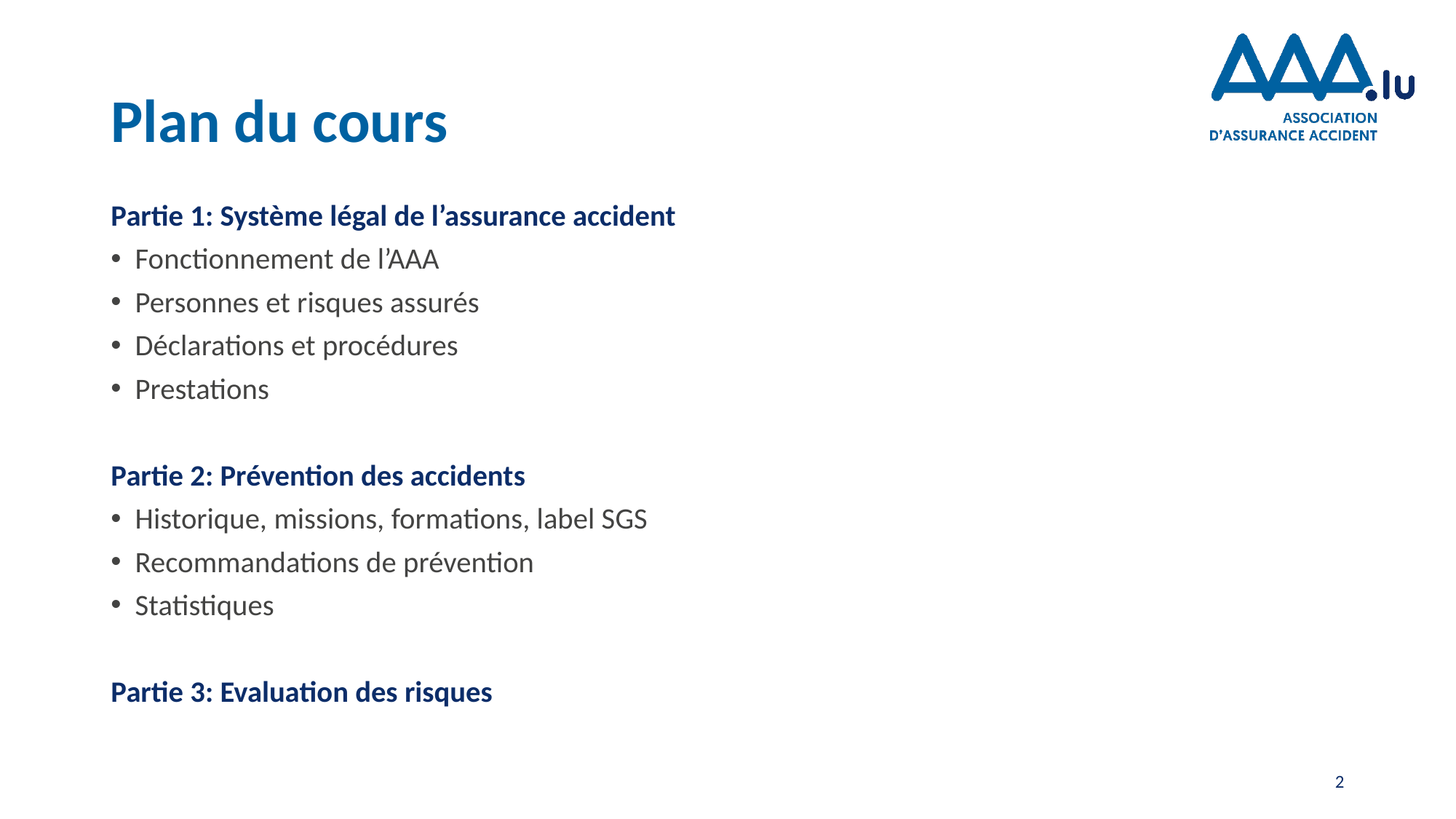

# Plan du cours
Partie 1: Système légal de l’assurance accident
Fonctionnement de l’AAA
Personnes et risques assurés
Déclarations et procédures
Prestations

Partie 2: Prévention des accidents
Historique, missions, formations, label SGS
Recommandations de prévention
Statistiques

Partie 3: Evaluation des risques

2